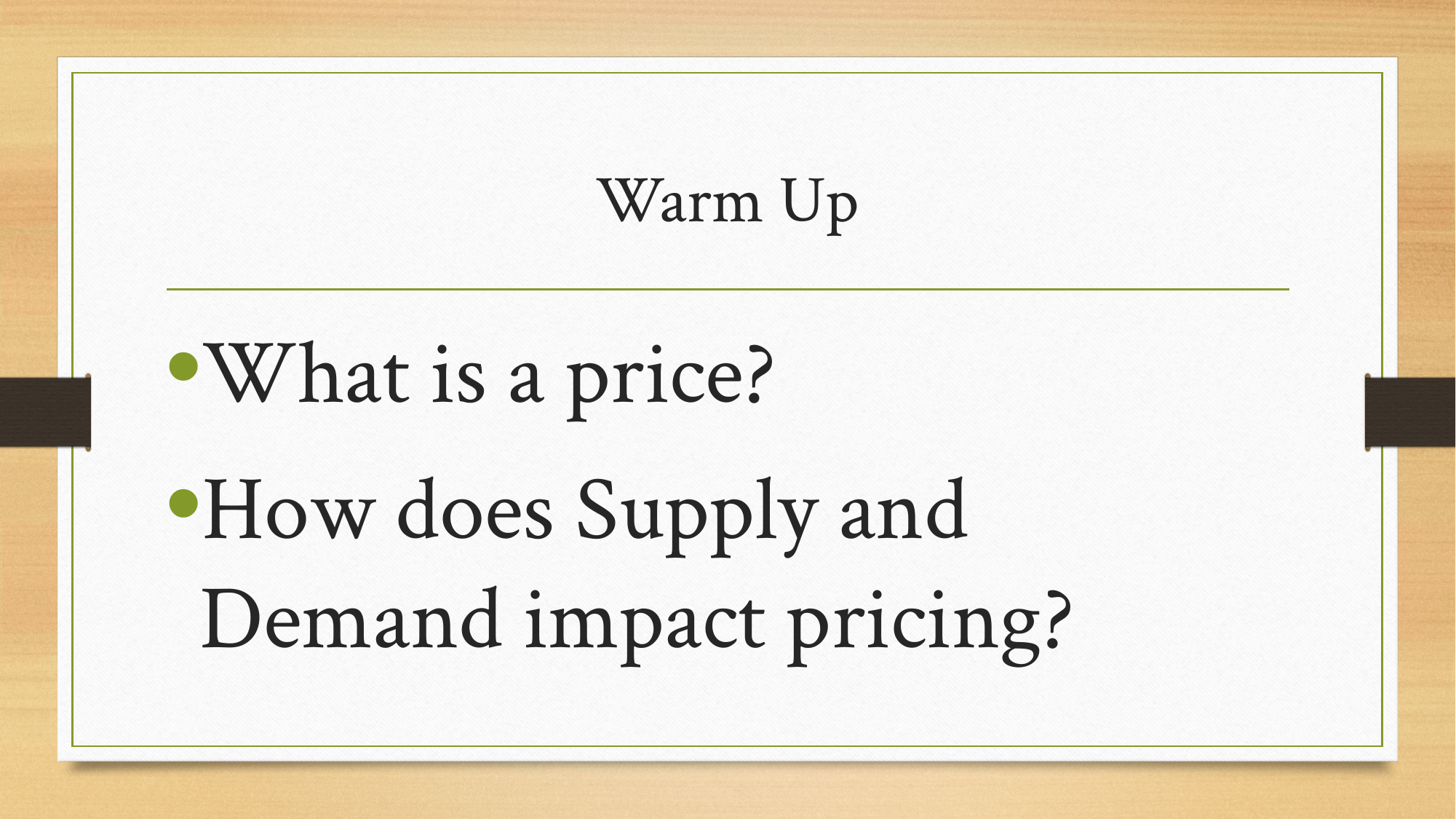

# Warm Up
What is a price?
How does Supply and Demand impact pricing?